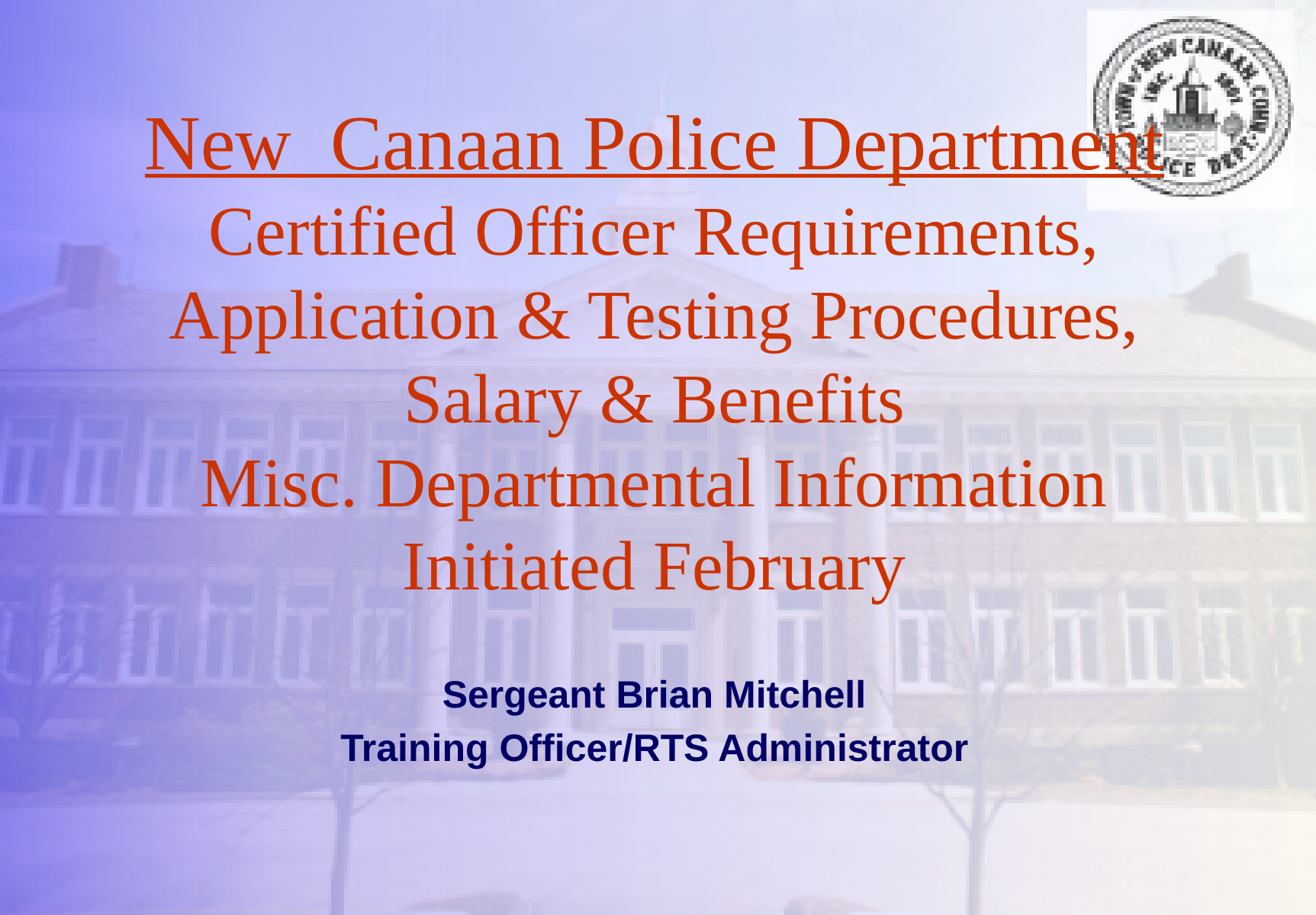

# New  Canaan Police Department Certified Officer Requirements, Application & Testing Procedures, Salary & Benefits Misc. Departmental Information Initiated February

Sergeant Brian Mitchell
Training Officer/RTS Administrator